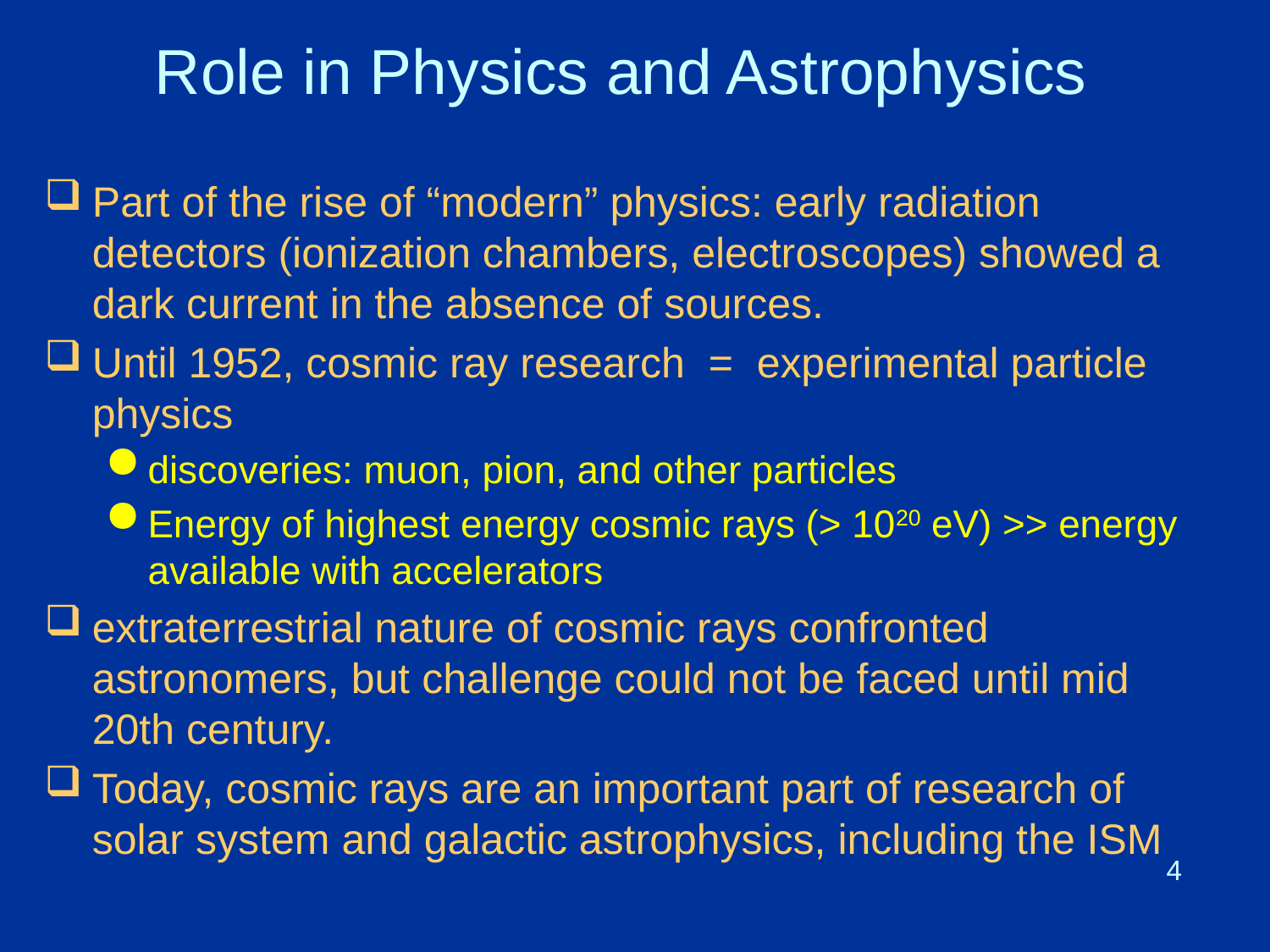

# Role in Physics and Astrophysics
Part of the rise of “modern” physics: early radiation detectors (ionization chambers, electroscopes) showed a dark current in the absence of sources.
Until 1952, cosmic ray research  =  experimental particle physics
discoveries: muon, pion, and other particles
Energy of highest energy cosmic rays (> 1020 eV) >> energy  available with accelerators
extraterrestrial nature of cosmic rays confronted astronomers, but challenge could not be faced until mid 20th century.
Today, cosmic rays are an important part of research of solar system and galactic astrophysics, including the ISM